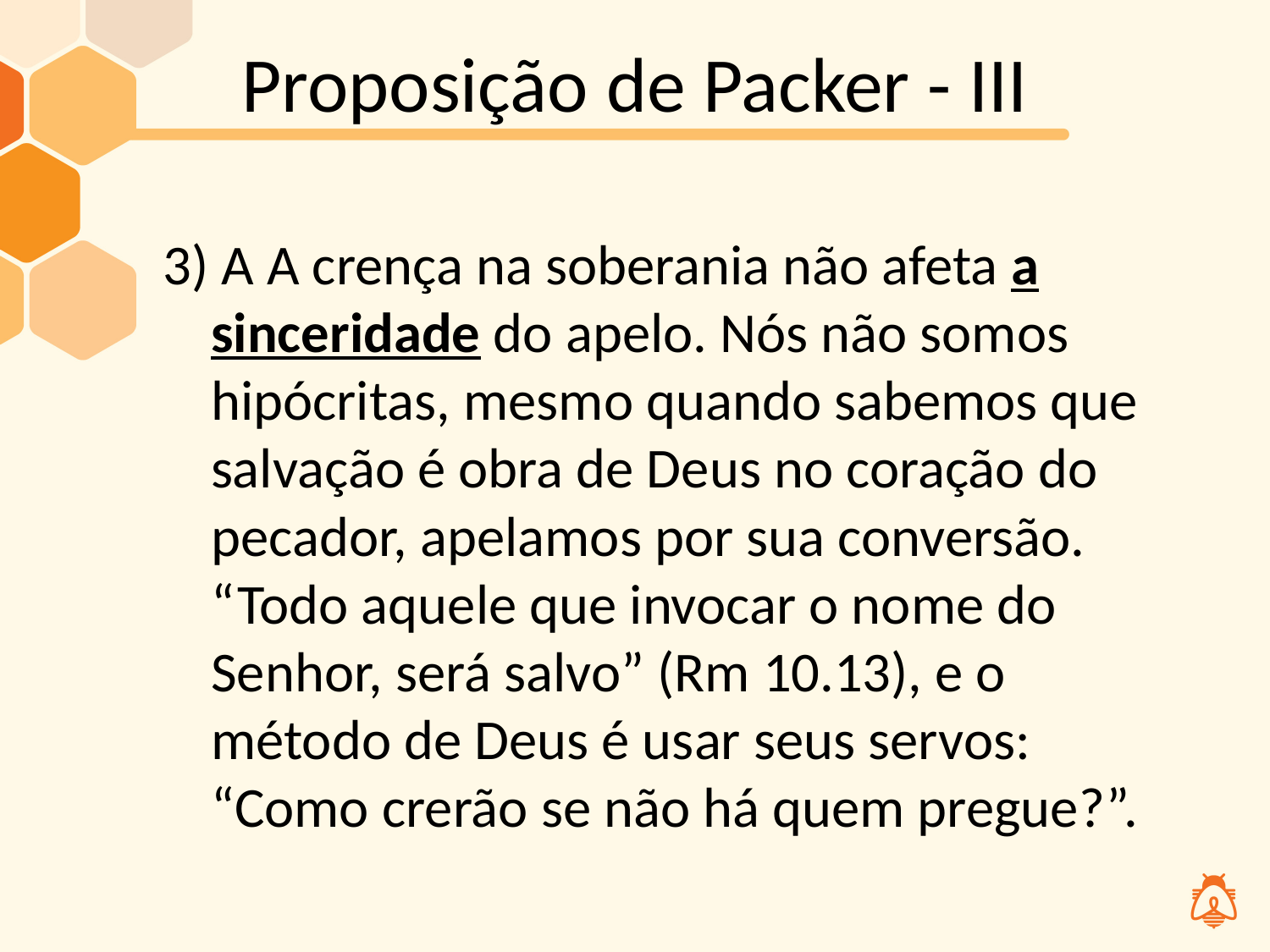

# Proposição de Packer - III
3) A A crença na soberania não afeta a sinceridade do apelo. Nós não somos hipócritas, mesmo quando sabemos que salvação é obra de Deus no coração do pecador, apelamos por sua conversão. “Todo aquele que invocar o nome do Senhor, será salvo” (Rm 10.13), e o método de Deus é usar seus servos: “Como crerão se não há quem pregue?”.